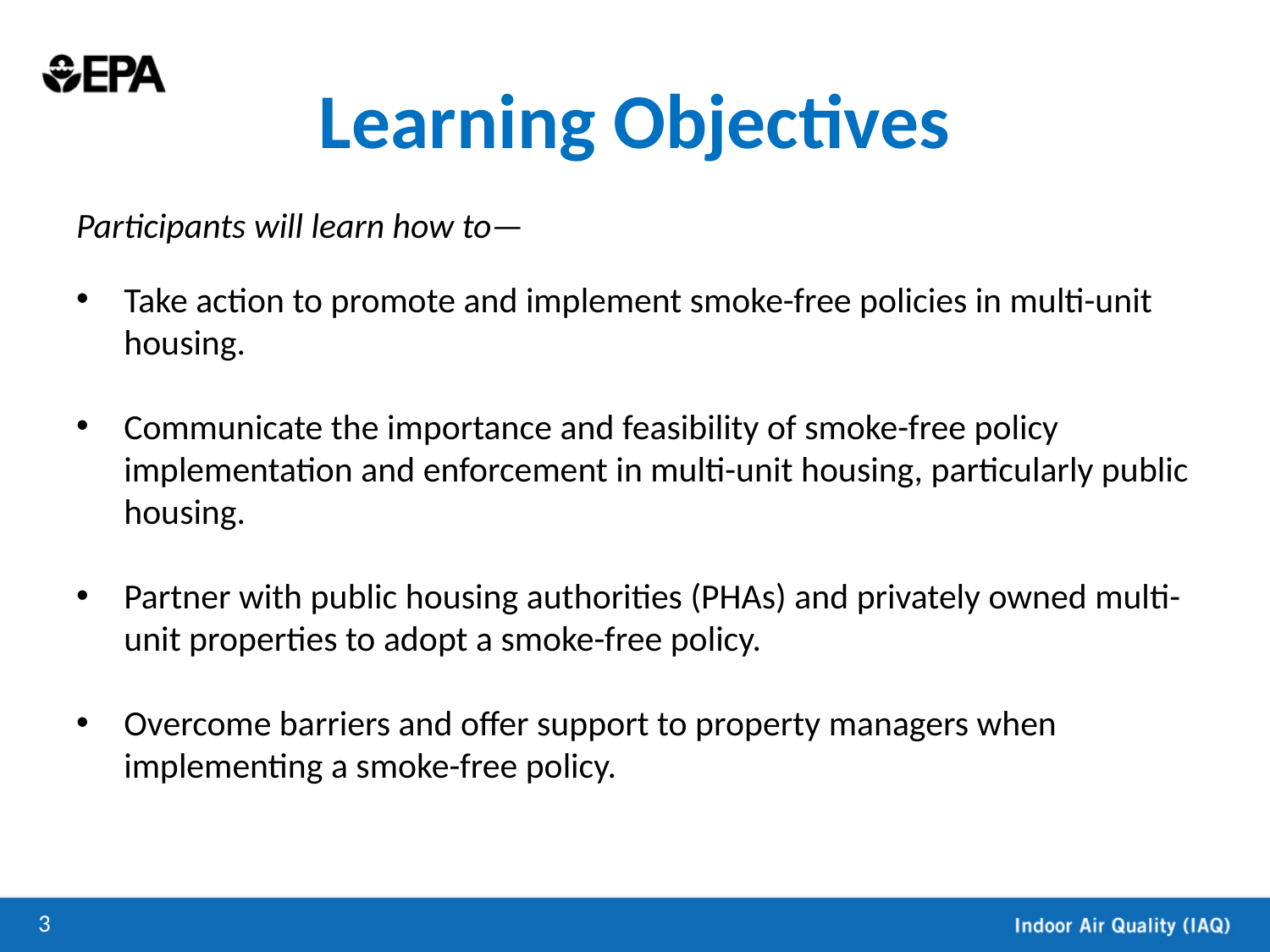

# Learning Objectives
Participants will learn how to—

Take action to promote and implement smoke-free policies in multi-unit housing.
Communicate the importance and feasibility of smoke-free policy implementation and enforcement in multi-unit housing, particularly public housing.
Partner with public housing authorities (PHAs) and privately owned multi-unit properties to adopt a smoke-free policy.
Overcome barriers and offer support to property managers when implementing a smoke-free policy.